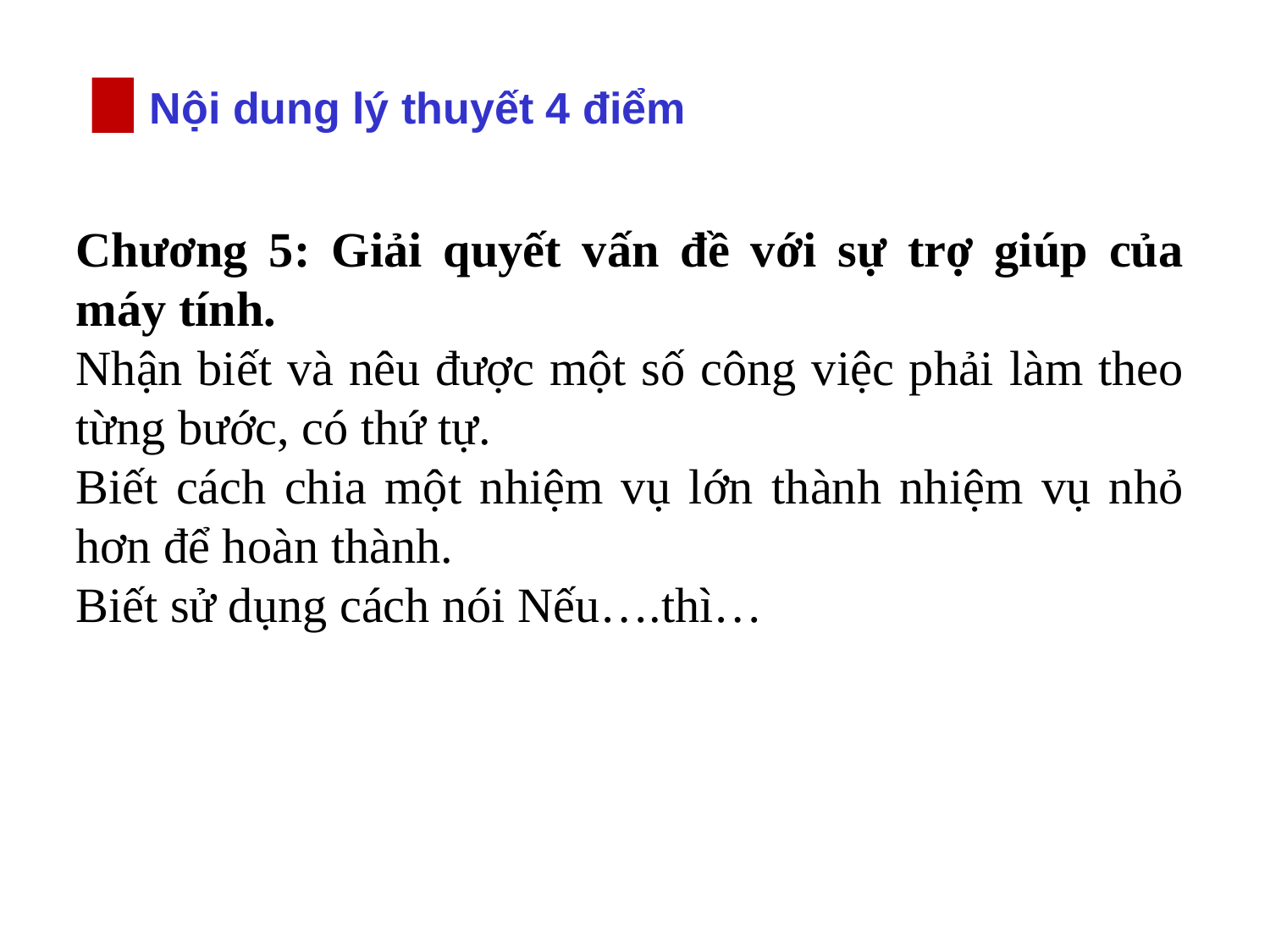

Nội dung lý thuyết 4 điểm

Chương 5: Giải quyết vấn đề với sự trợ giúp của máy tính.
Nhận biết và nêu được một số công việc phải làm theo từng bước, có thứ tự.
Biết cách chia một nhiệm vụ lớn thành nhiệm vụ nhỏ hơn để hoàn thành.
Biết sử dụng cách nói Nếu….thì…